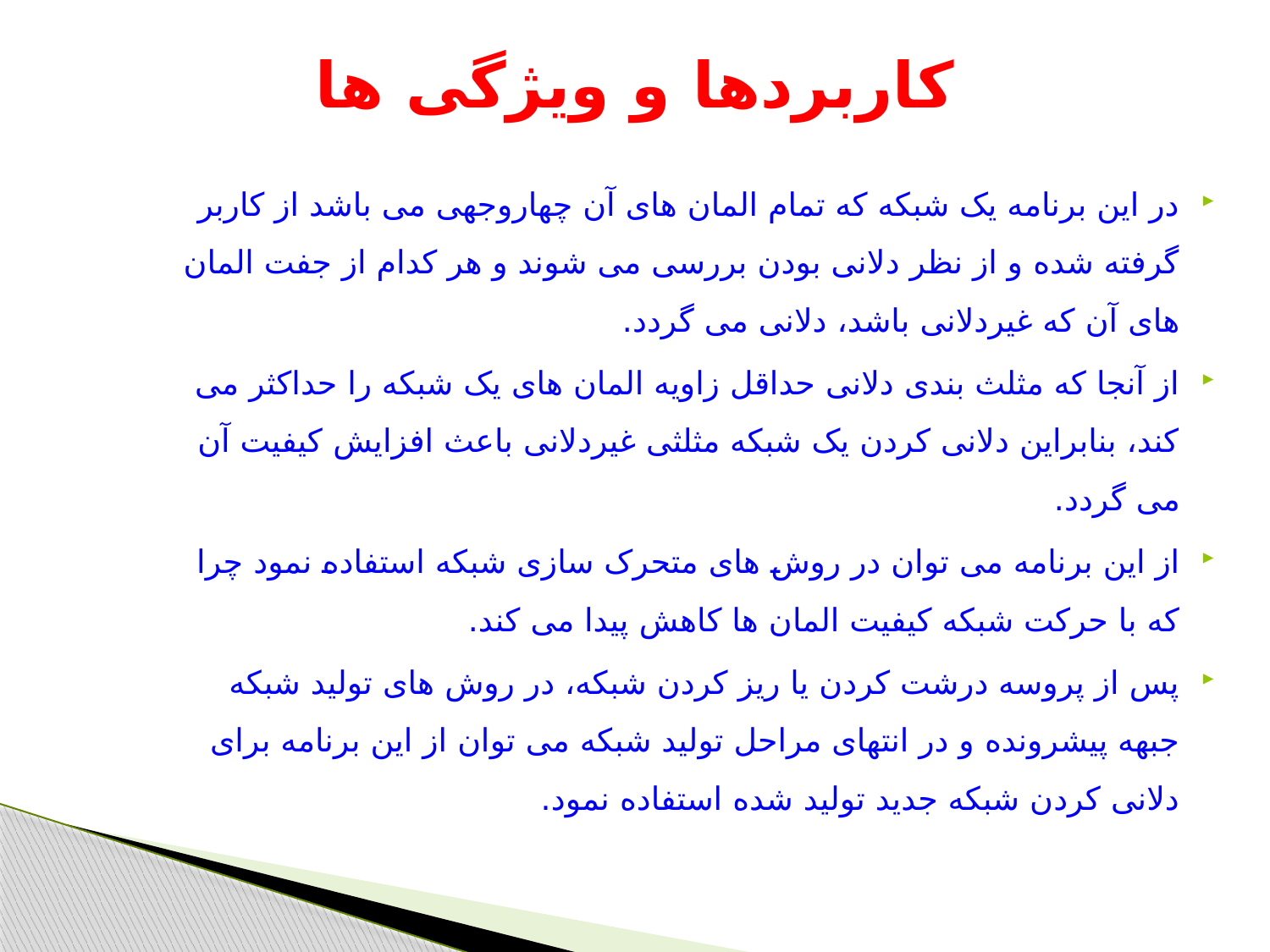

# کاربردها و ویژگی ها
در این برنامه یک شبکه که تمام المان های آن چهاروجهی می باشد از کاربر گرفته شده و از نظر دلانی بودن بررسی می شوند و هر کدام از جفت المان های آن که غیردلانی باشد، دلانی می گردد.
از آنجا که مثلث بندی دلانی حداقل زاویه المان های یک شبکه را حداکثر می کند، بنابراین دلانی کردن یک شبکه مثلثی غیردلانی باعث افزایش کیفیت آن می گردد.
از این برنامه می توان در روش های متحرک سازی شبکه استفاده نمود چرا که با حرکت شبکه کیفیت المان ها کاهش پیدا می کند.
پس از پروسه درشت کردن یا ریز کردن شبکه، در روش های تولید شبکه جبهه پیشرونده و در انتهای مراحل تولید شبکه می توان از این برنامه برای دلانی کردن شبکه جدید تولید شده استفاده نمود.